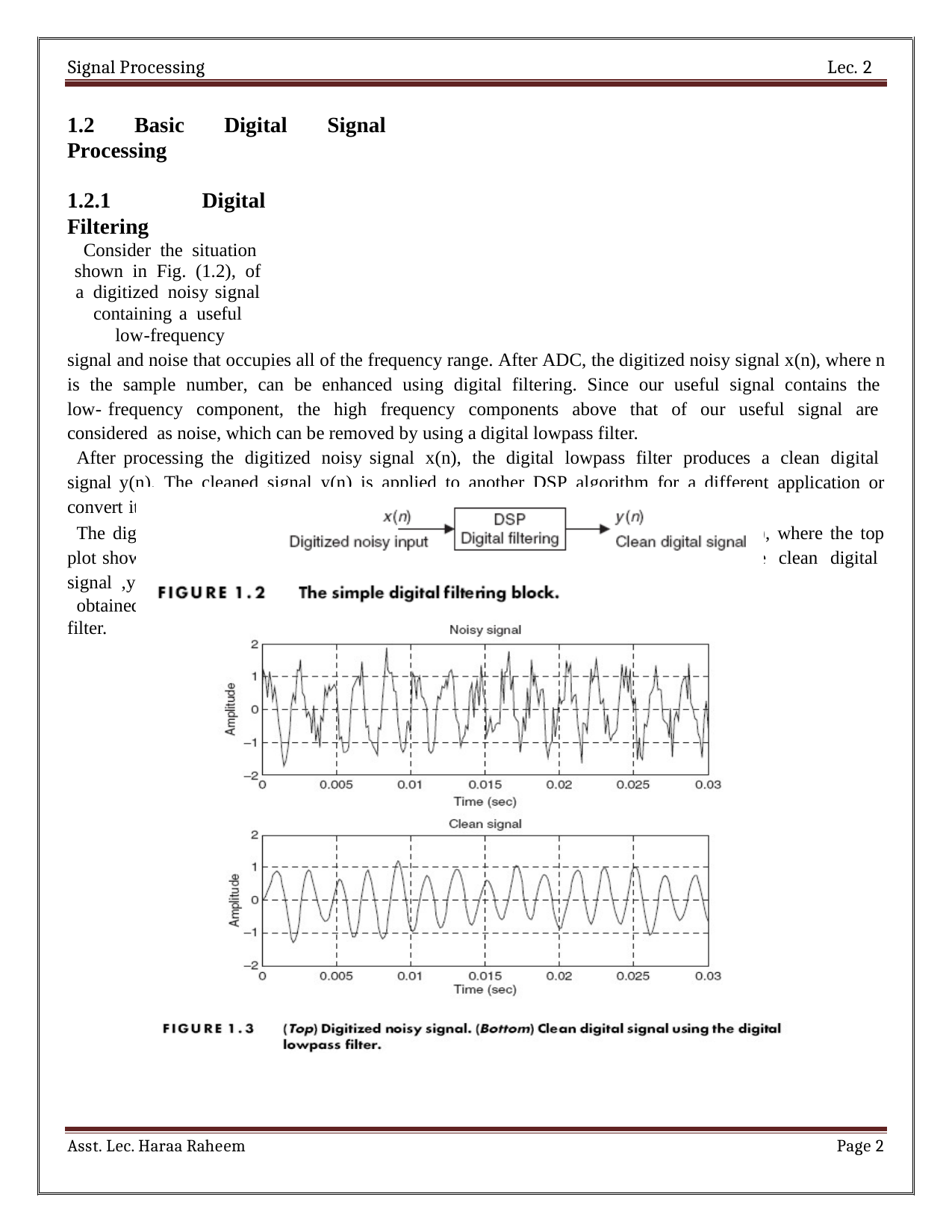

Signal Processing
Lec. 2

1.2 Basic Digital Signal Processing

1.2.1 Digital Filtering
Consider  the  situation shown  in  Fig.  (1.2),  of  a  digitized  noisy signal  containing a  useful  low-frequency
signal and noise that occupies all of the frequency range. After ADC, the digitized noisy signal x(n), where n is  the  sample  number,  can  be  enhanced  using  digital  filtering.  Since  our  useful  signal  contains  the  low- frequency  component,  the  high  frequency  components  above  that  of  our  useful  signal  are  considered  as noise, which can be removed by using a digital lowpass filter.
After processing the  digitized  noisy signal  x(n),  the  digital  lowpass  filter  produces  a  clean  digital  signal y(n). The cleaned signal y(n) is applied to another DSP algorithm for a different application or convert it to the analog signal via DAC and the reconstruction filter.
The digitized noisy signal and clean digital signal, respectively, are plotted in Fig. (1.3), where the top plot shows  the  digitized  noisy  signal,  x(n),  while  the  bottom  plot  demonstrates  the  clean  digital  signal  ,y(n),
obtained by applying the digital lowpass filter.

Asst. Lec. Haraa Raheem
Page 2